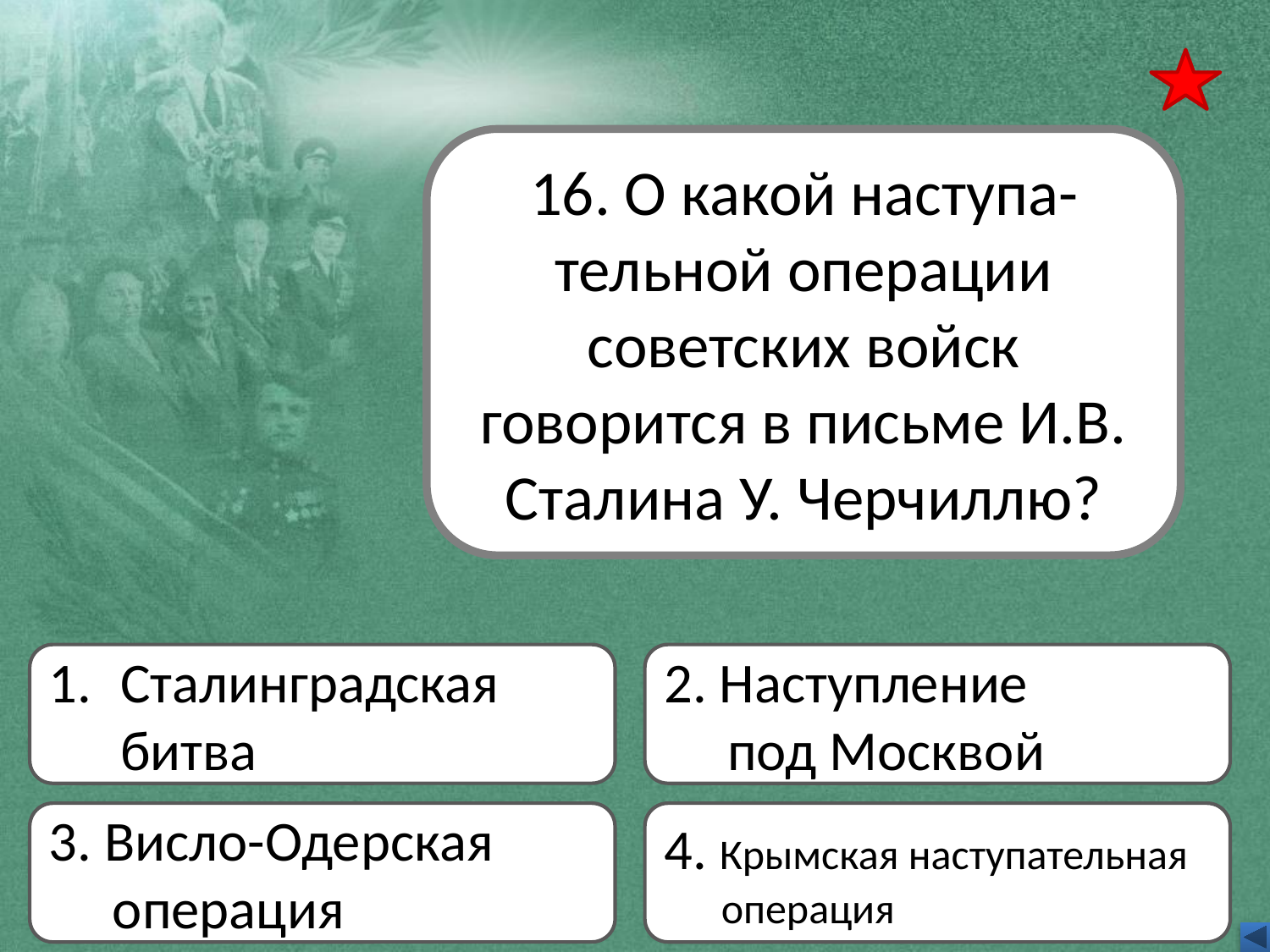

16. О какой наступа-тельной операции советских войск говорится в письме И.В. Сталина У. Черчиллю?
Сталинградская битва
2. Наступление
     под Москвой
3. Висло-Одерская
     операция
4. Крымская наступательная
      операция